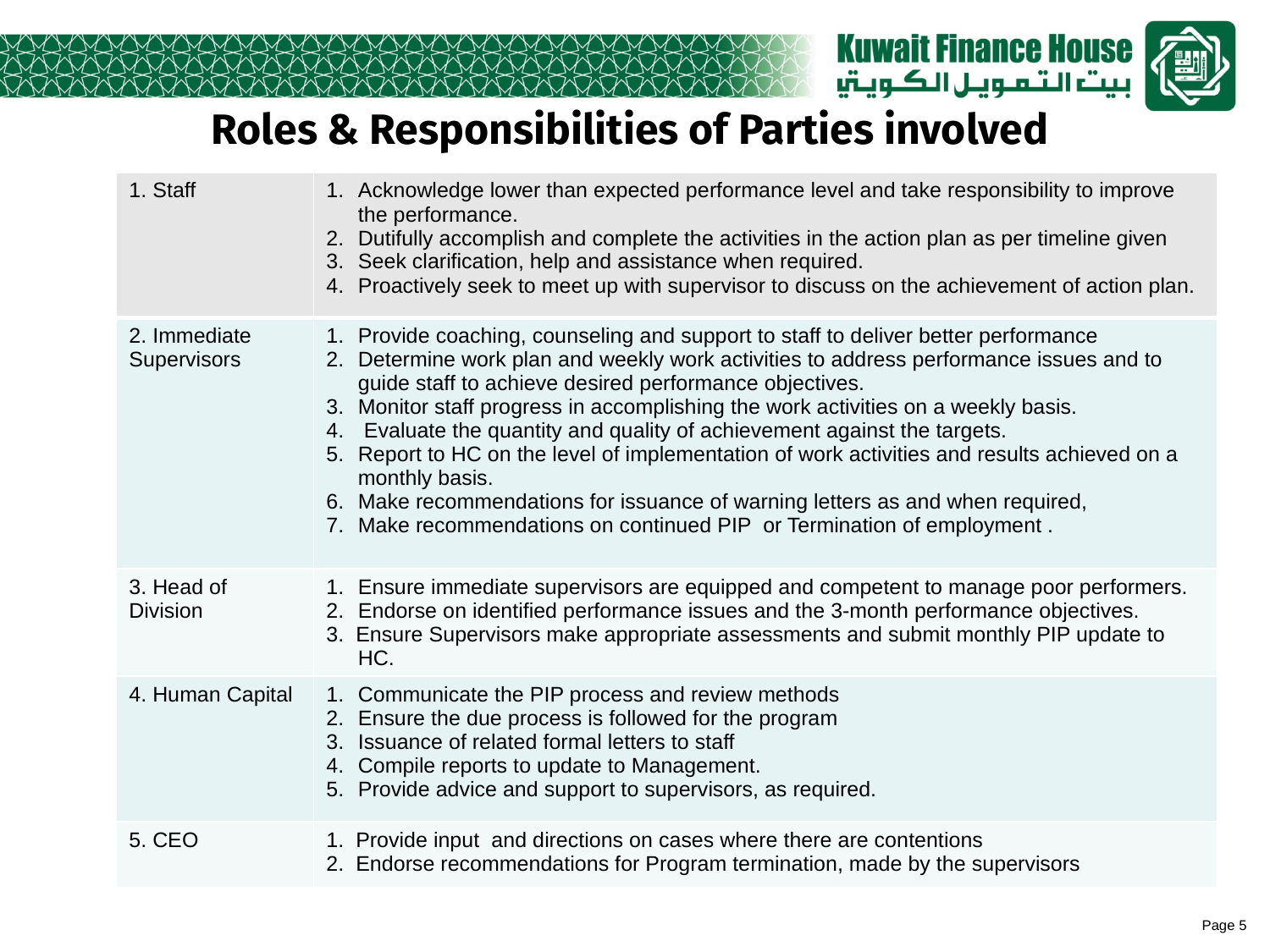

# Roles & Responsibilities of Parties involved
| 1. Staff | Acknowledge lower than expected performance level and take responsibility to improve the performance. Dutifully accomplish and complete the activities in the action plan as per timeline given Seek clarification, help and assistance when required. Proactively seek to meet up with supervisor to discuss on the achievement of action plan. |
| --- | --- |
| 2. Immediate Supervisors | Provide coaching, counseling and support to staff to deliver better performance Determine work plan and weekly work activities to address performance issues and to guide staff to achieve desired performance objectives. Monitor staff progress in accomplishing the work activities on a weekly basis. Evaluate the quantity and quality of achievement against the targets. Report to HC on the level of implementation of work activities and results achieved on a monthly basis. Make recommendations for issuance of warning letters as and when required, Make recommendations on continued PIP or Termination of employment . |
| 3. Head of Division | Ensure immediate supervisors are equipped and competent to manage poor performers. Endorse on identified performance issues and the 3-month performance objectives. 3. Ensure Supervisors make appropriate assessments and submit monthly PIP update to HC. |
| 4. Human Capital | Communicate the PIP process and review methods Ensure the due process is followed for the program Issuance of related formal letters to staff Compile reports to update to Management. Provide advice and support to supervisors, as required. |
| 5. CEO | 1. Provide input and directions on cases where there are contentions 2. Endorse recommendations for Program termination, made by the supervisors |
Page 5